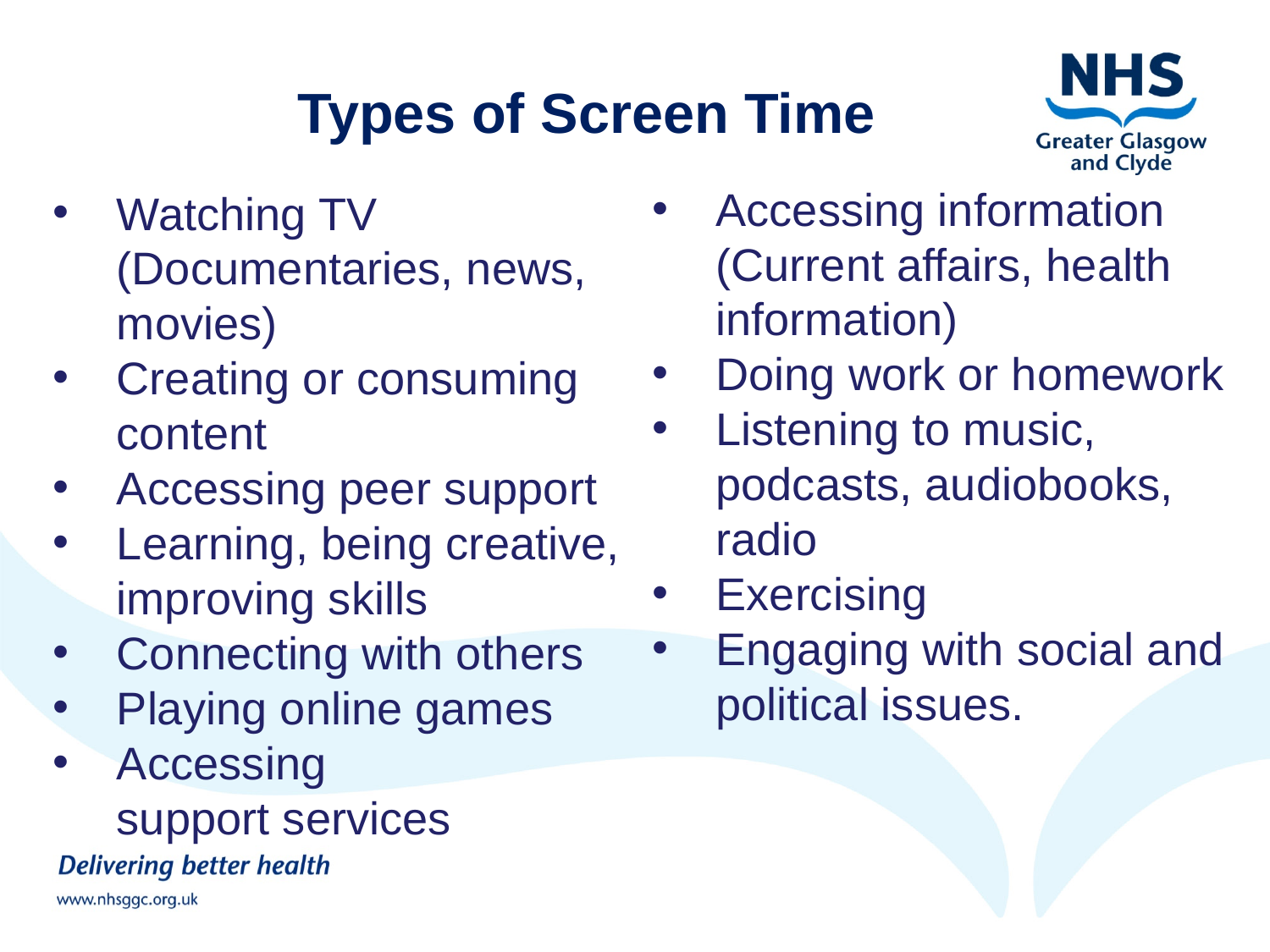

Types of Screen Time
Accessing information (Current affairs, health information)
Doing work or homework
Listening to music, podcasts, audiobooks, radio
Exercising
Engaging with social and political issues.

Watching TV (Documentaries, news, movies)
Creating or consuming content
Accessing peer support
Learning, being creative, improving skills
Connecting with others
Playing online games
Accessing support services